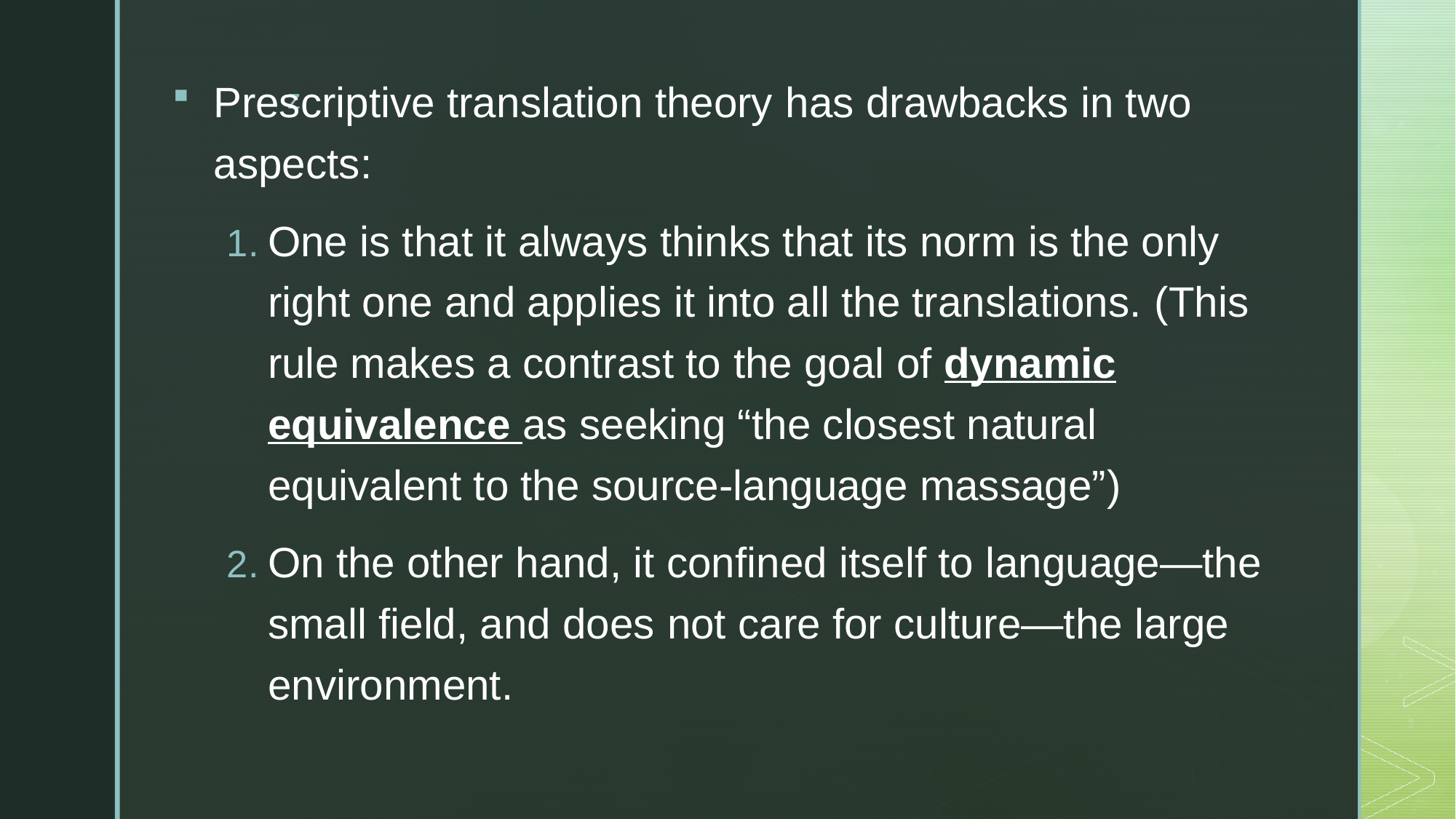

Prescriptive translation theory has drawbacks in two aspects:
One is that it always thinks that its norm is the only right one and applies it into all the translations. (This rule makes a contrast to the goal of dynamic equivalence as seeking “the closest natural equivalent to the source-language massage”)
On the other hand, it confined itself to language—the small field, and does not care for culture—the large environment.